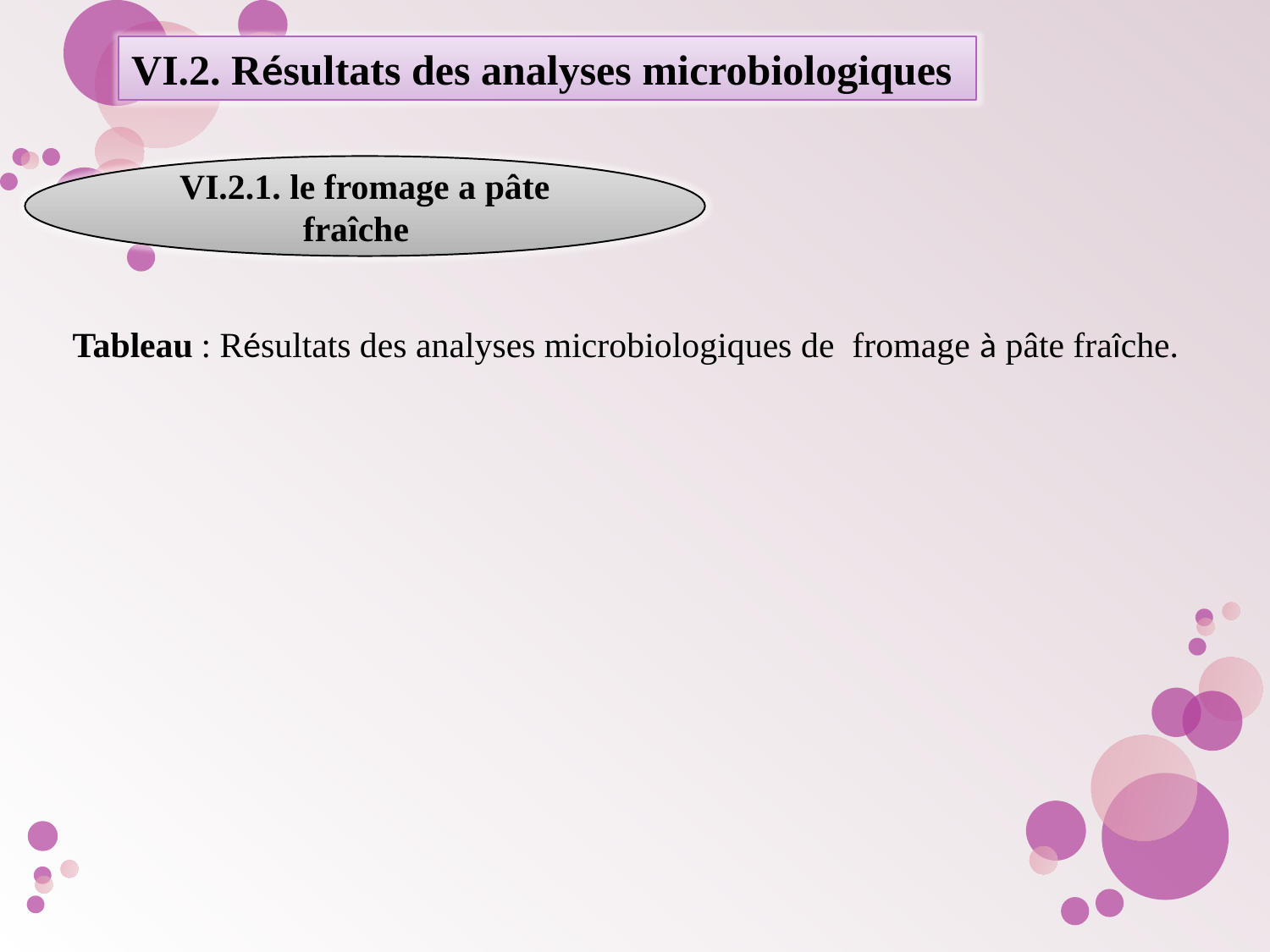

VI.2. Résultats des analyses microbiologiques
VI.2.1. le fromage a pâte fraîche
Tableau : Résultats des analyses microbiologiques de  fromage à pâte fraîche.